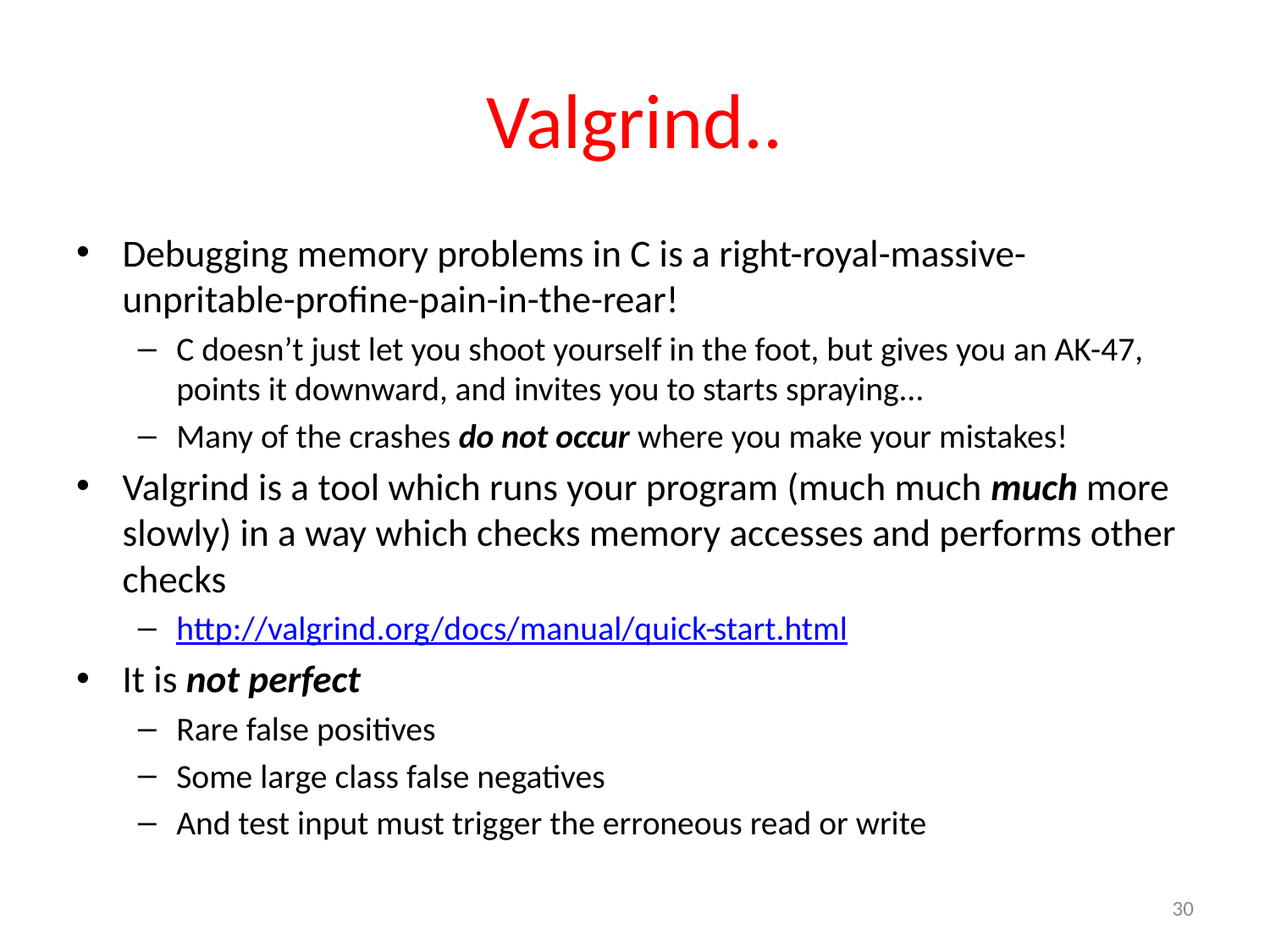

# Valgrind..
Debugging memory problems in C is a right-royal-massive-unpritable-profine-pain-in-the-rear!
C doesn’t just let you shoot yourself in the foot, but gives you an AK-47, points it downward, and invites you to starts spraying…
Many of the crashes do not occur where you make your mistakes!
Valgrind is a tool which runs your program (much much much more slowly) in a way which checks memory accesses and performs other checks
http://valgrind.org/docs/manual/quick-start.html
It is not perfect
Rare false positives
Some large class false negatives
And test input must trigger the erroneous read or write
30